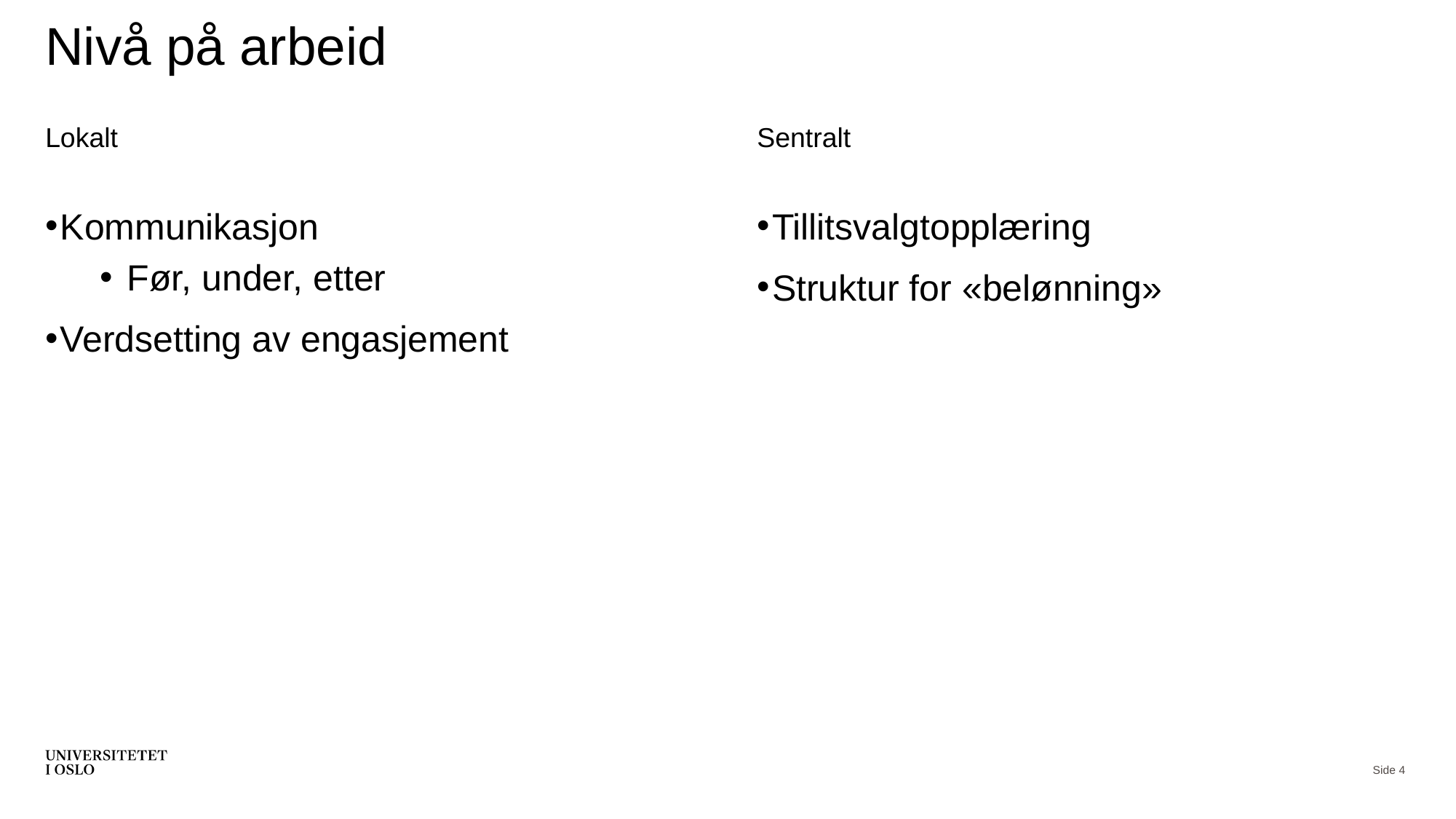

# Nivå på arbeid
Lokalt
Sentralt
Kommunikasjon
Før, under, etter
Verdsetting av engasjement
Tillitsvalgtopplæring
Struktur for «belønning»

Side 4